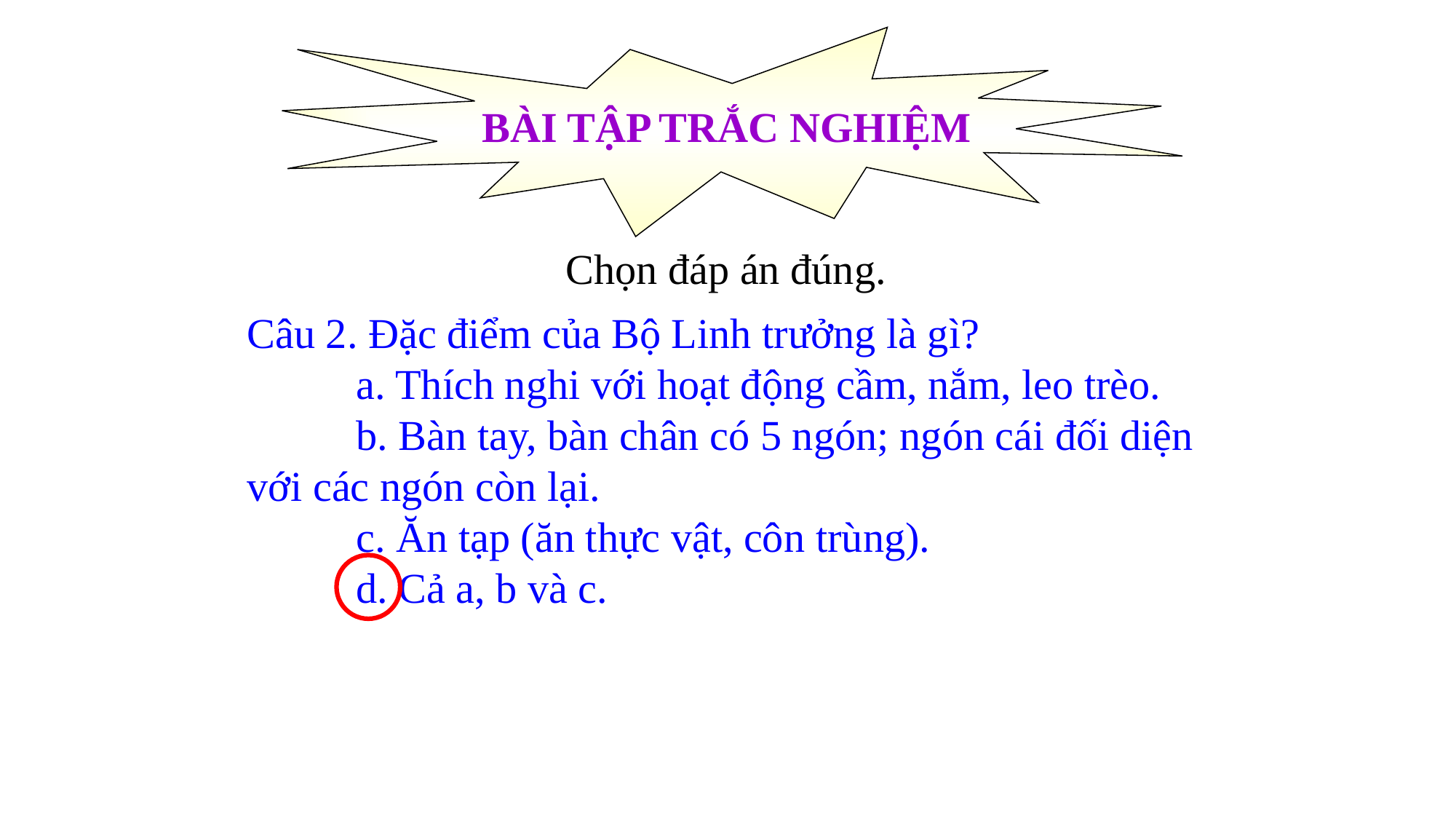

BÀI TẬP TRẮC NGHIỆM
Chọn đáp án đúng.
Câu 2. Đặc điểm của Bộ Linh trưởng là gì?
	a. Thích nghi với hoạt động cầm, nắm, leo trèo.
	b. Bàn tay, bàn chân có 5 ngón; ngón cái đối diện với các ngón còn lại.
	c. Ăn tạp (ăn thực vật, côn trùng).
	d. Cả a, b và c.